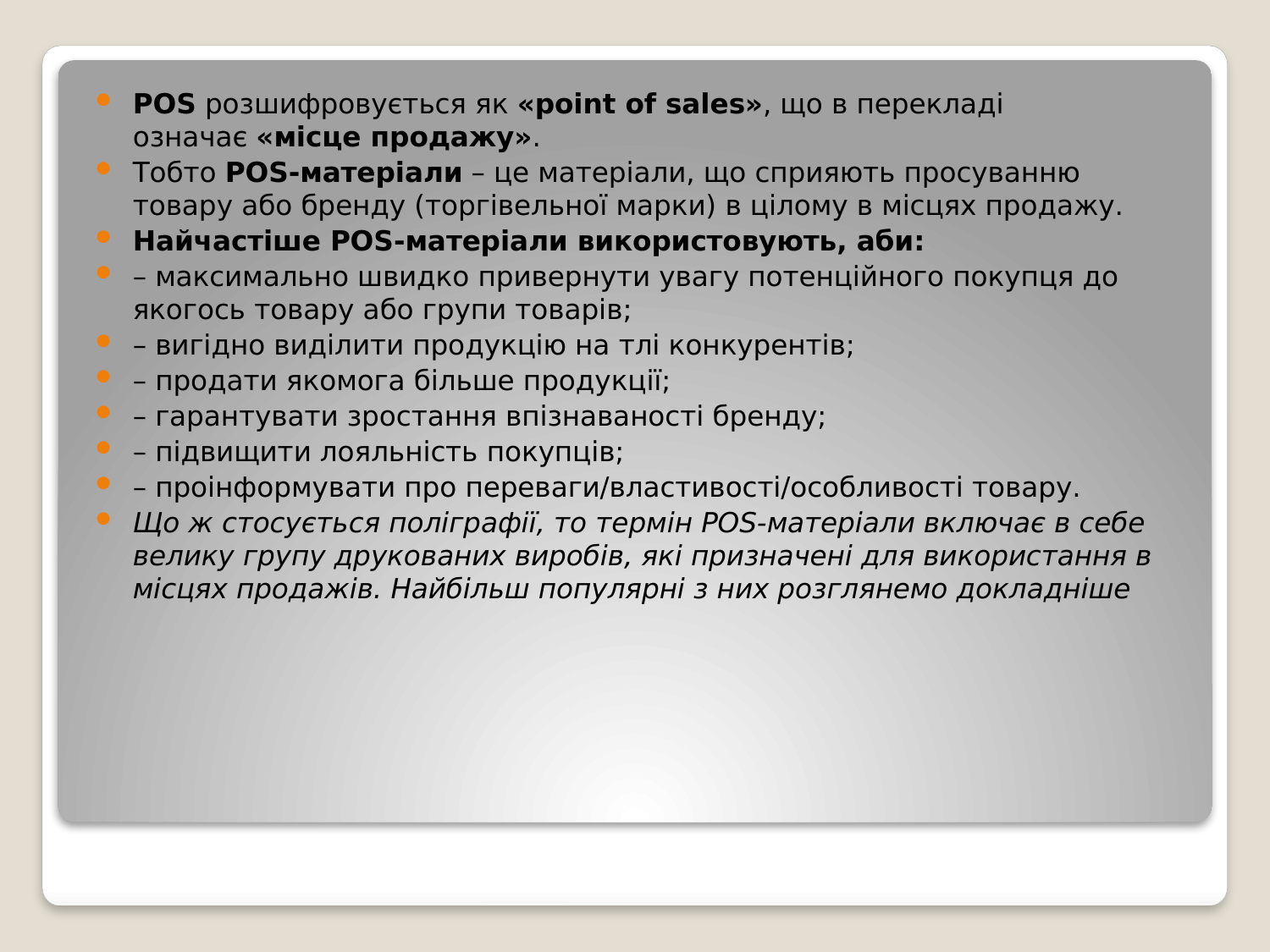

POS розшифровується як «point of sales», що в перекладі означає «місце продажу».
Тобто POS-матеріали – це матеріали, що сприяють просуванню товару або бренду (торгівельної марки) в цілому в місцях продажу.
Найчастіше POS-матеріали використовують, аби:
– максимально швидко привернути увагу потенційного покупця до якогось товару або групи товарів;
– вигідно виділити продукцію на тлі конкурентів;
– продати якомога більше продукції;
– гарантувати зростання впізнаваності бренду;
– підвищити лояльність покупців;
– проінформувати про переваги/властивості/особливості товару.
Що ж стосується поліграфії, то термін POS-матеріали включає в себе велику групу друкованих виробів, які призначені для використання в місцях продажів. Найбільш популярні з них розглянемо докладніше